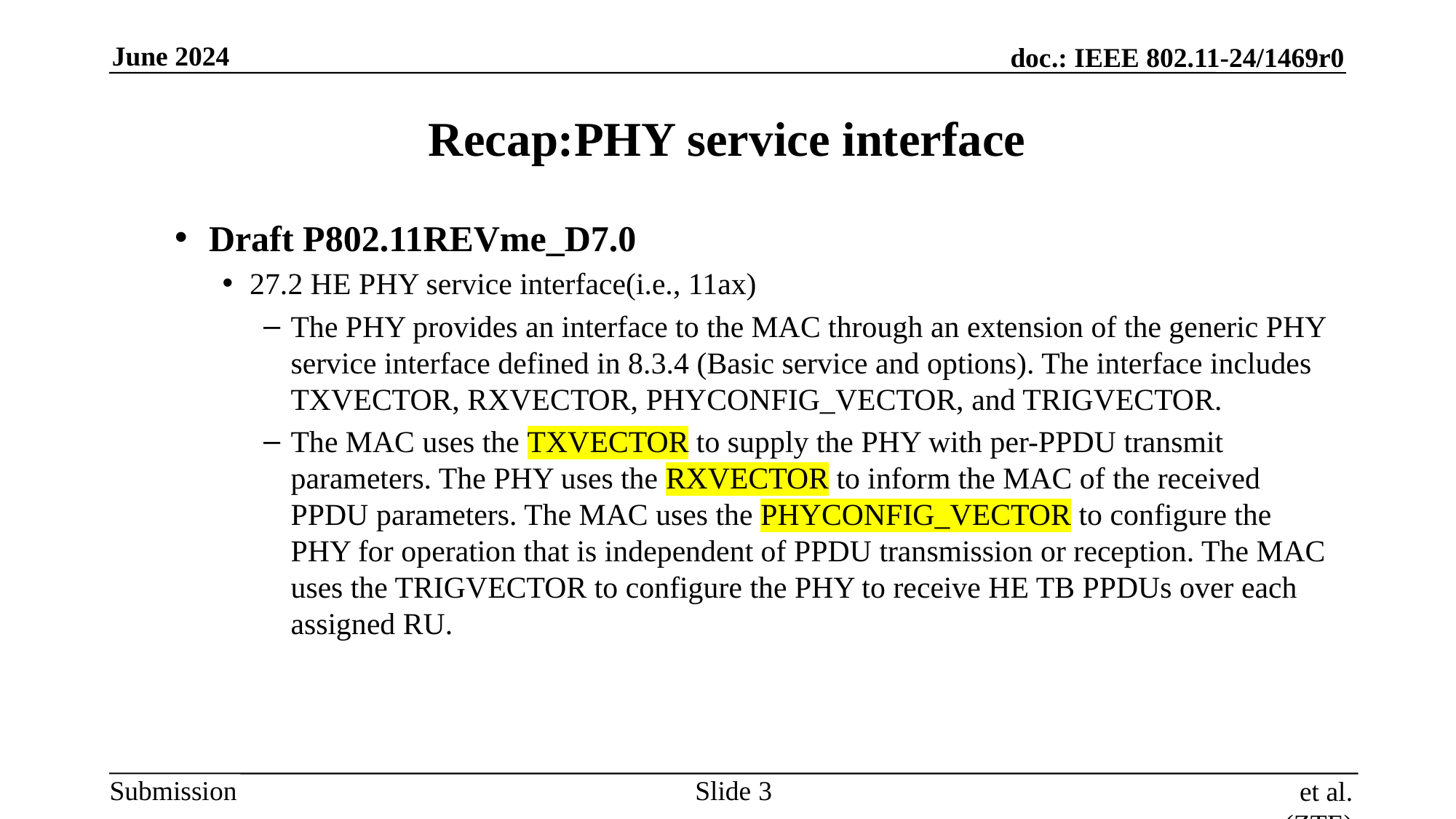

# Recap:PHY service interface
Draft P802.11REVme_D7.0
27.2 HE PHY service interface(i.e., 11ax)
The PHY provides an interface to the MAC through an extension of the generic PHY service interface defined in 8.3.4 (Basic service and options). The interface includes TXVECTOR, RXVECTOR, PHYCONFIG_VECTOR, and TRIGVECTOR.
The MAC uses the TXVECTOR to supply the PHY with per-PPDU transmit parameters. The PHY uses the RXVECTOR to inform the MAC of the received PPDU parameters. The MAC uses the PHYCONFIG_VECTOR to configure the PHY for operation that is independent of PPDU transmission or reception. The MAC uses the TRIGVECTOR to configure the PHY to receive HE TB PPDUs over each assigned RU.

Slide 3
et al. (ZTE)